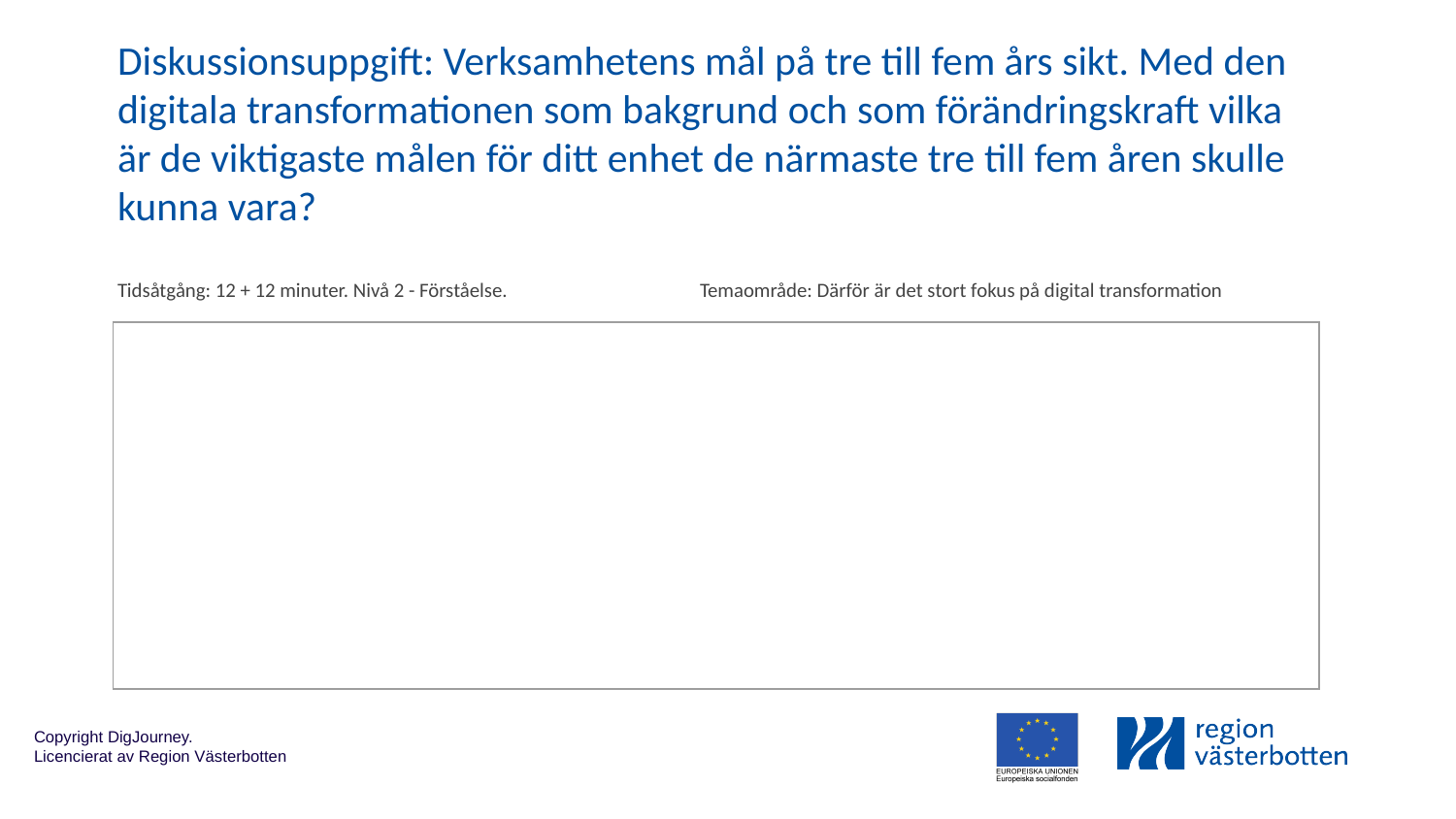

# Diskussionsuppgift: Verksamhetens mål på tre till fem års sikt. Med den digitala transformationen som bakgrund och som förändringskraft vilka är de viktigaste målen för ditt enhet de närmaste tre till fem åren skulle kunna vara?

Tidsåtgång: 12 + 12 minuter. Nivå 2 - Förståelse. 		Temaområde: Därför är det stort fokus på digital transformation
|  |
| --- |